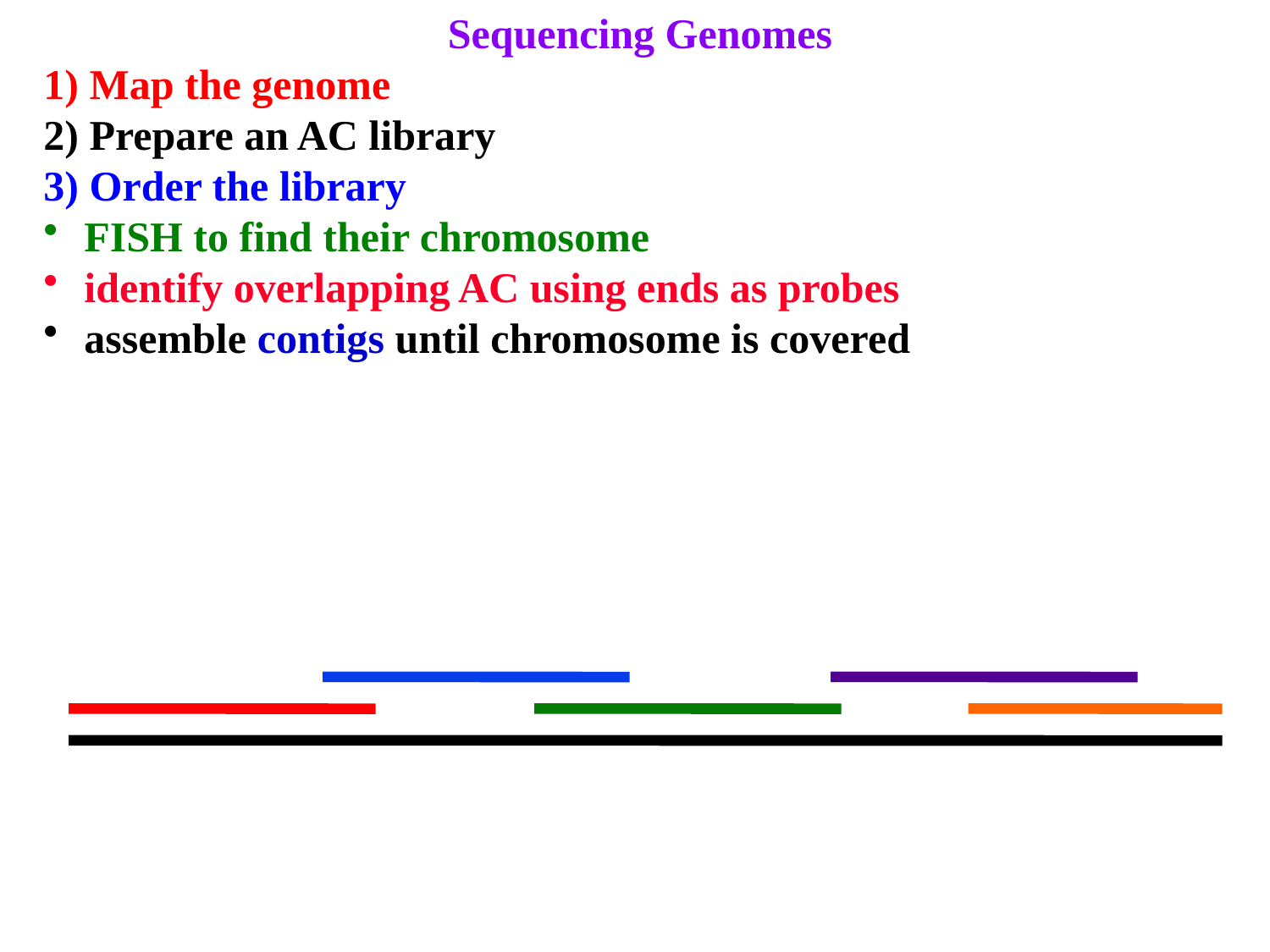

Sequencing Genomes
1) Map the genome
2) Prepare an AC library
3) Order the library
 FISH to find their chromosome
 identify overlapping AC using ends as probes
 assemble contigs until chromosome is covered